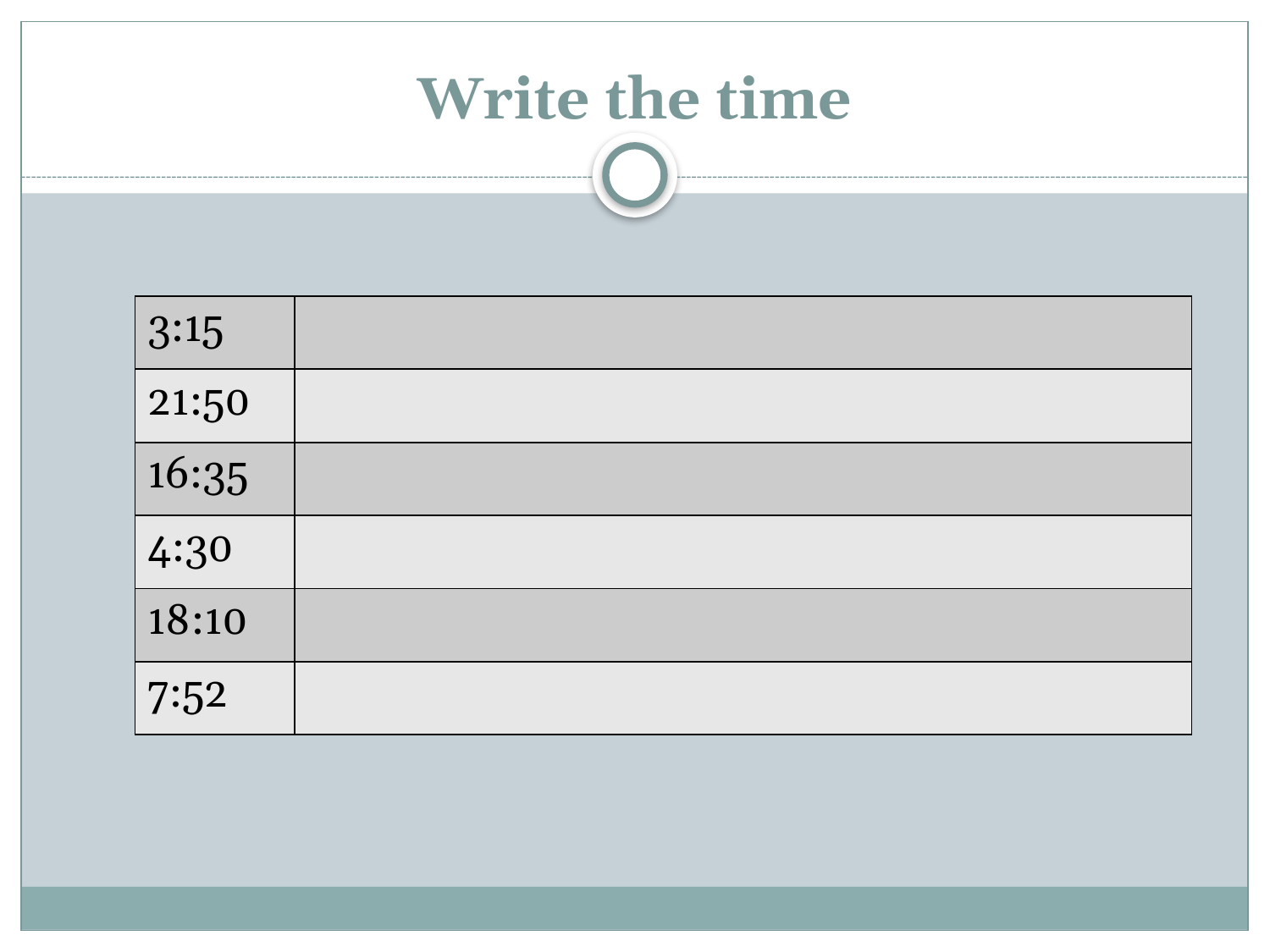

# Write the time
| 3:15 |  |
| --- | --- |
| 21:50 |  |
| 16:35 |  |
| 4:30 |  |
| 18:10 |  |
| 7:52 |  |